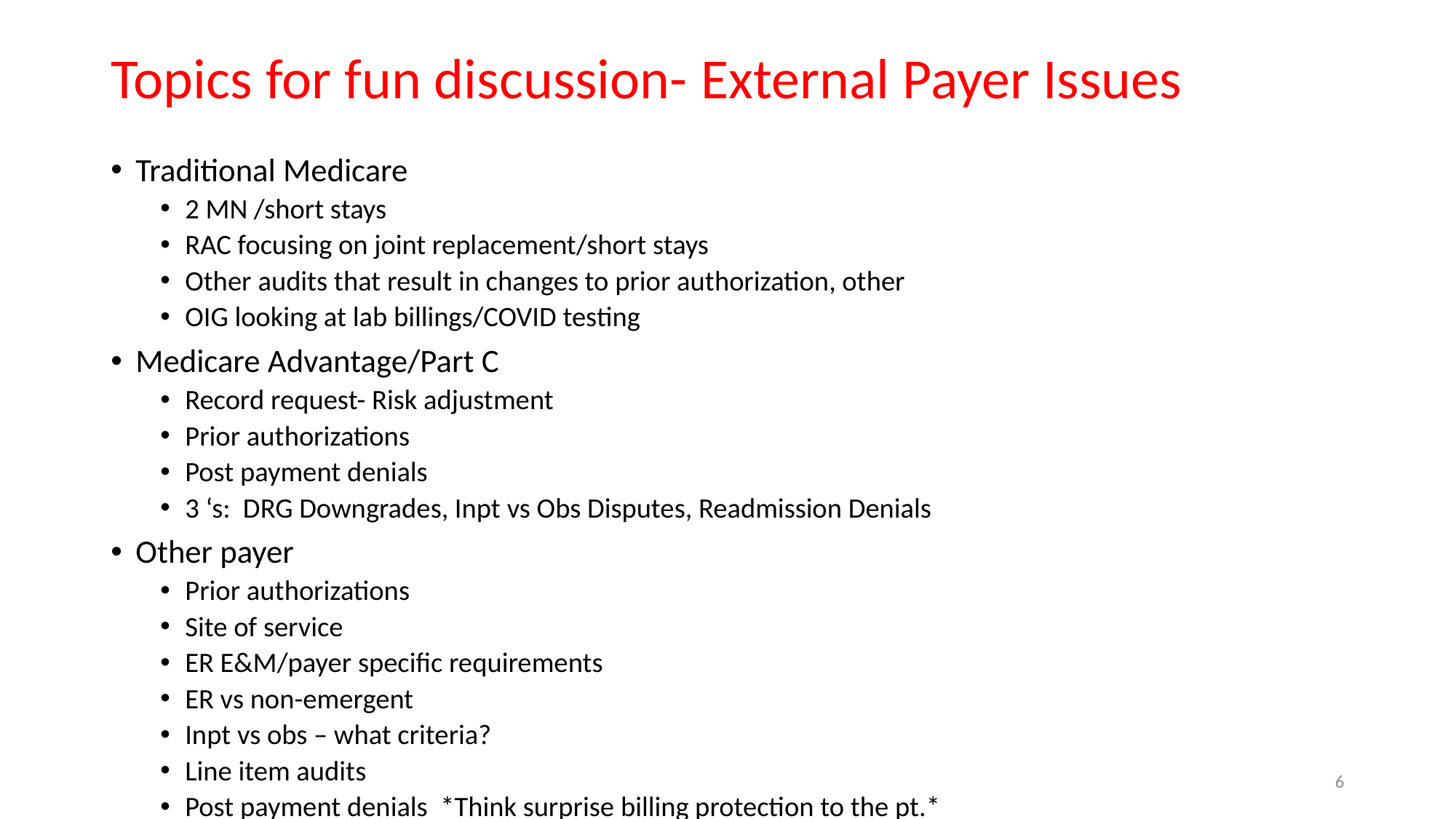

# Topics for fun discussion- External Payer Issues
Traditional Medicare
2 MN /short stays
RAC focusing on joint replacement/short stays
Other audits that result in changes to prior authorization, other
OIG looking at lab billings/COVID testing
Medicare Advantage/Part C
Record request- Risk adjustment
Prior authorizations
Post payment denials
3 ‘s:  DRG Downgrades, Inpt vs Obs Disputes, Readmission Denials
Other payer
Prior authorizations
Site of service
ER E&M/payer specific requirements
ER vs non-emergent
Inpt vs obs – what criteria?
Line item audits
Post payment denials  *Think surprise billing protection to the pt.*

6